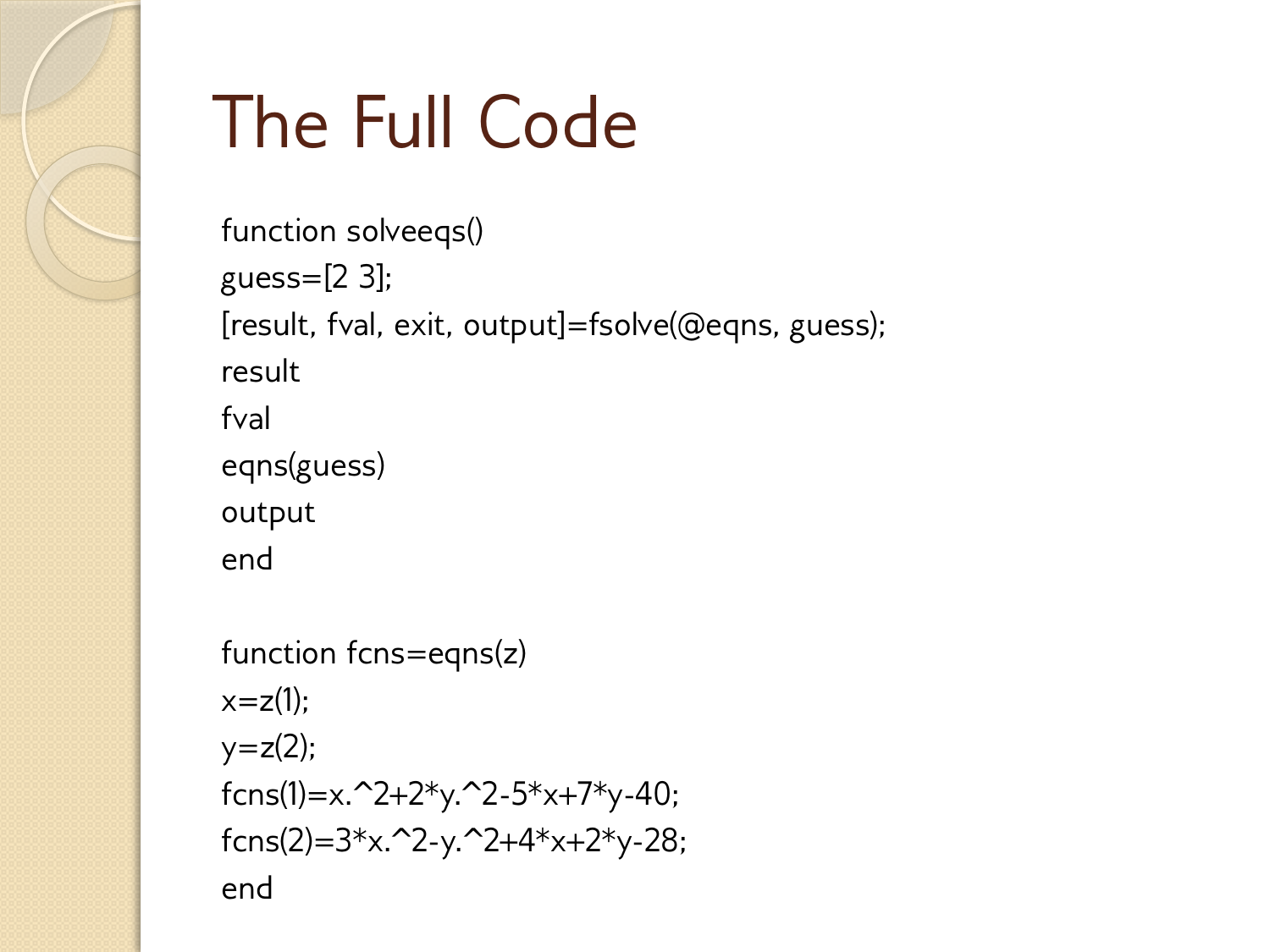

# The Full Code
function solveeqs()
guess=[2 3];
[result, fval, exit, output]=fsolve(@eqns, guess);
result
fval
eqns(guess)
output
end

function fcns=eqns(z)
x=z(1);
y=z(2);
fcns(1)=x.^2+2*y.^2-5*x+7*y-40;
fcns(2)=3*x.^2-y.^2+4*x+2*y-28;
end